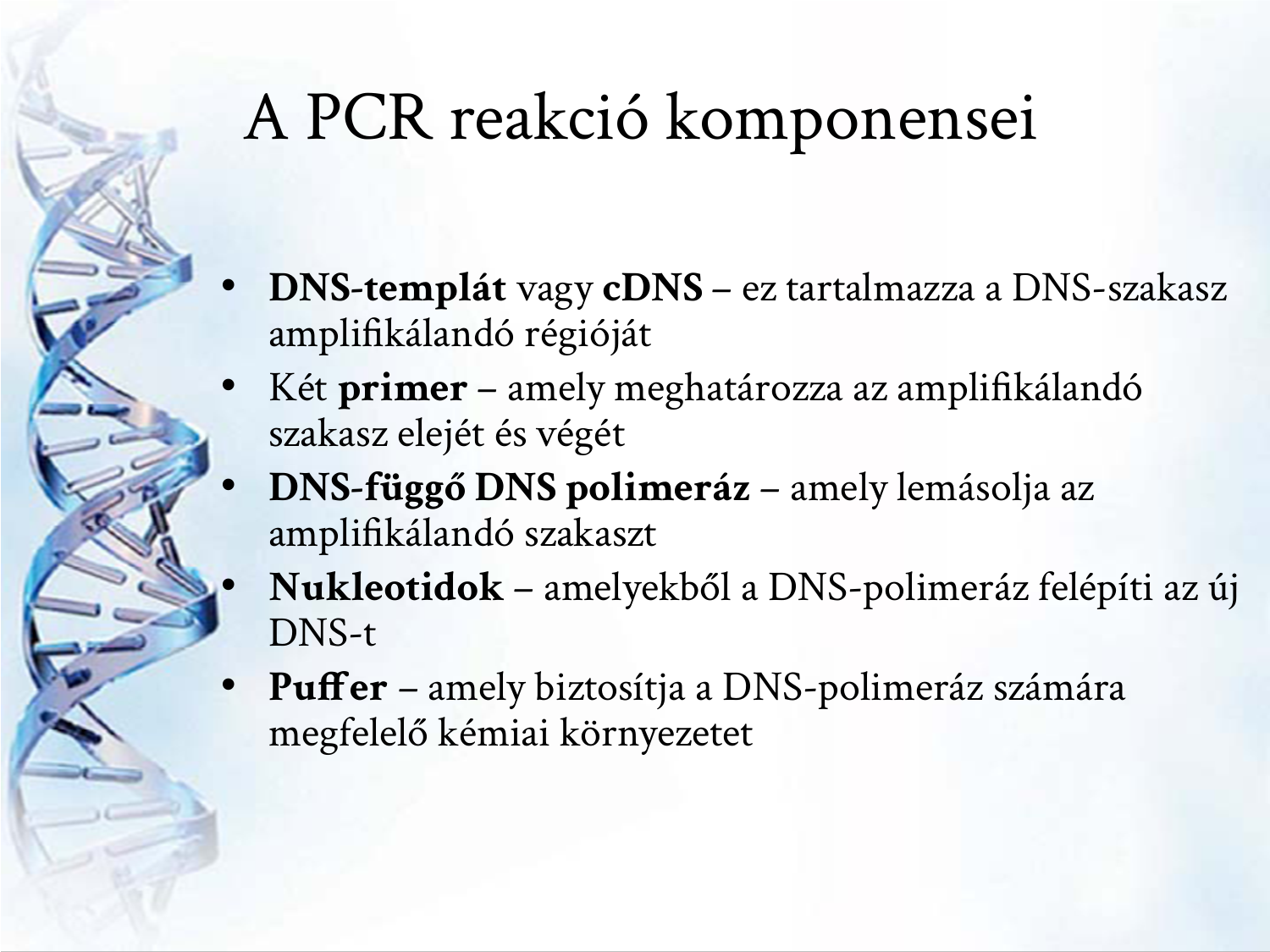

# A PCR reakció komponensei
DNS-templát vagy cDNS – ez tartalmazza a DNS-szakasz amplifikálandó régióját
Két primer – amely meghatározza az amplifikálandó szakasz elejét és végét
DNS-függő DNS polimeráz – amely lemásolja az amplifikálandó szakaszt
Nukleotidok – amelyekből a DNS-polimeráz felépíti az új DNS-t
Puffer – amely biztosítja a DNS-polimeráz számára megfelelő kémiai környezetet